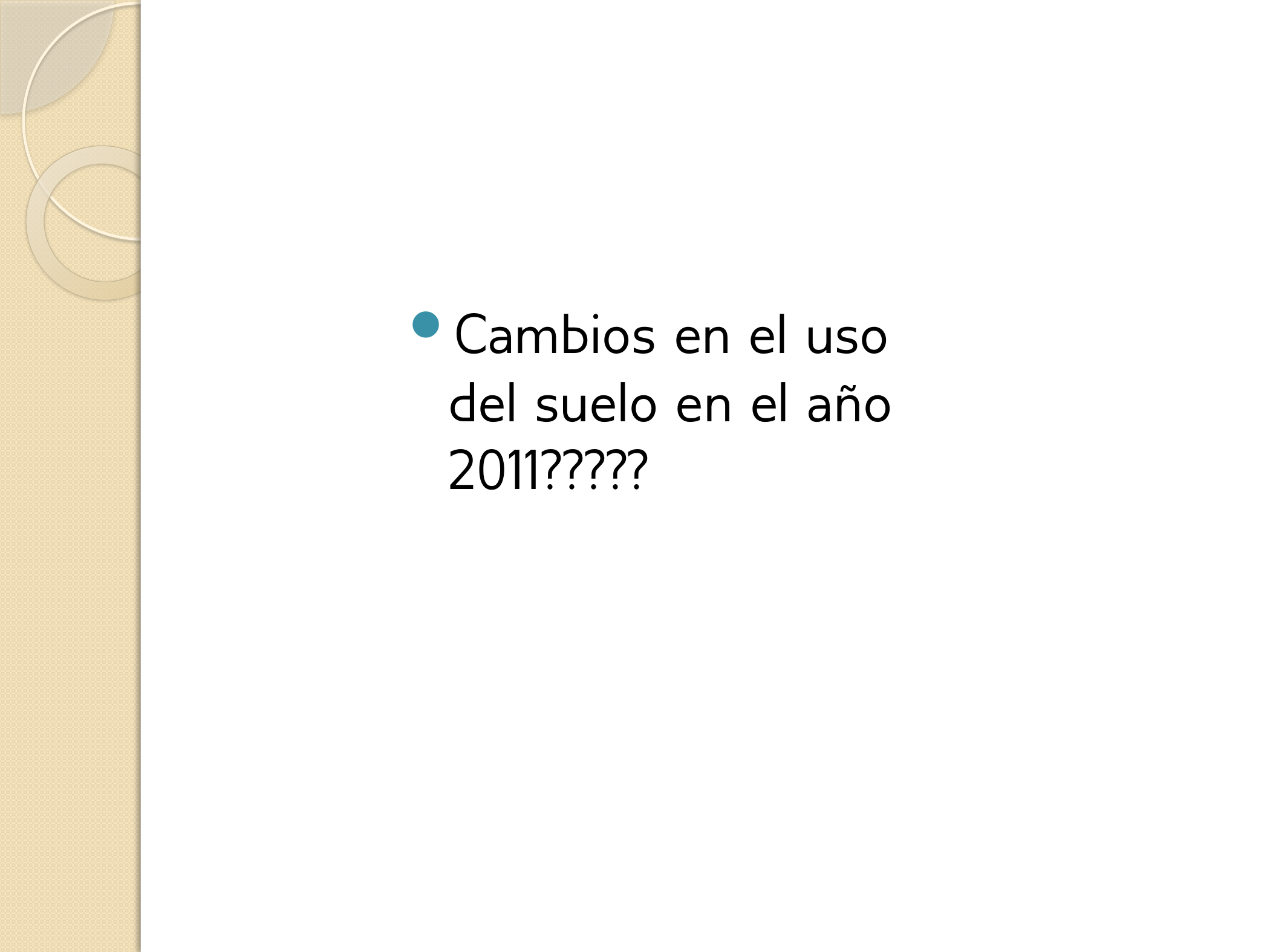

Cambios en el uso del suelo en el año 2011?????